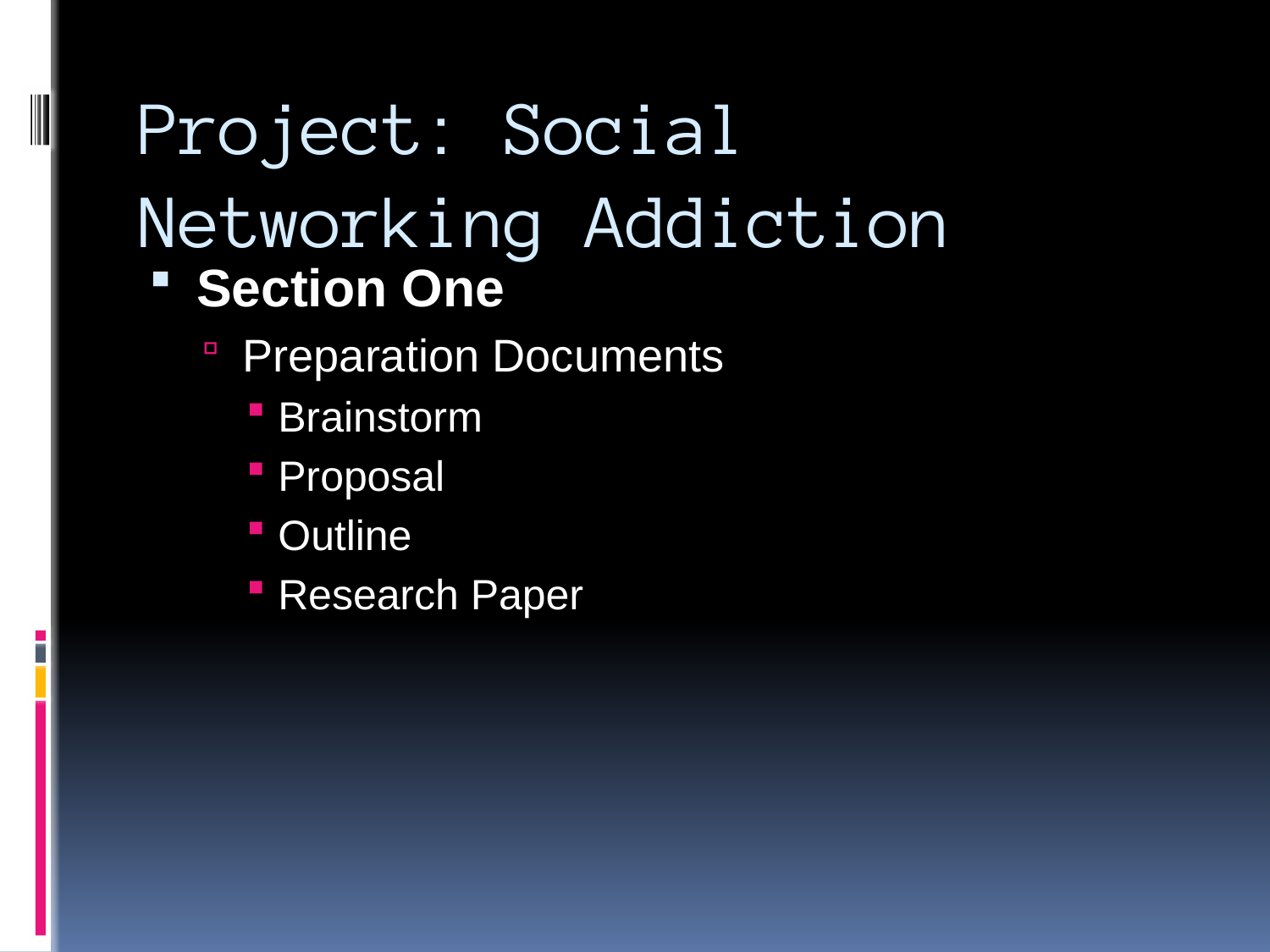

# Project: Social Networking Addiction
Section One
Preparation Documents
Brainstorm
Proposal
Outline
Research Paper